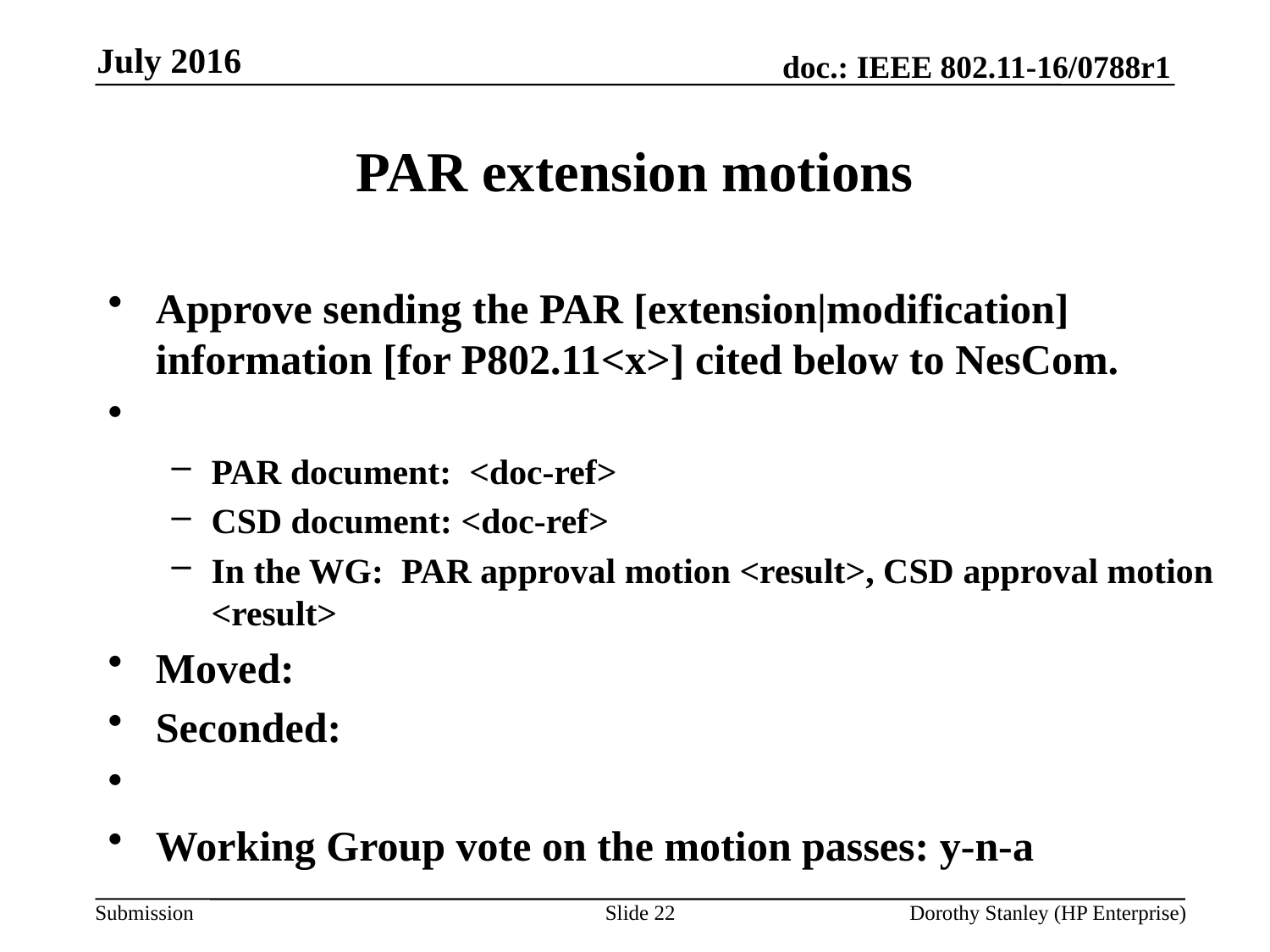

July 2016
# PAR extension motions
Approve sending the PAR [extension|modification] information [for P802.11<x>] cited below to NesCom.

PAR document:  <doc-ref>
CSD document: <doc-ref>
In the WG:  PAR approval motion <result>, CSD approval motion <result>
Moved:
Seconded:

Working Group vote on the motion passes: y-n-a

Slide 22
Dorothy Stanley (HP Enterprise)